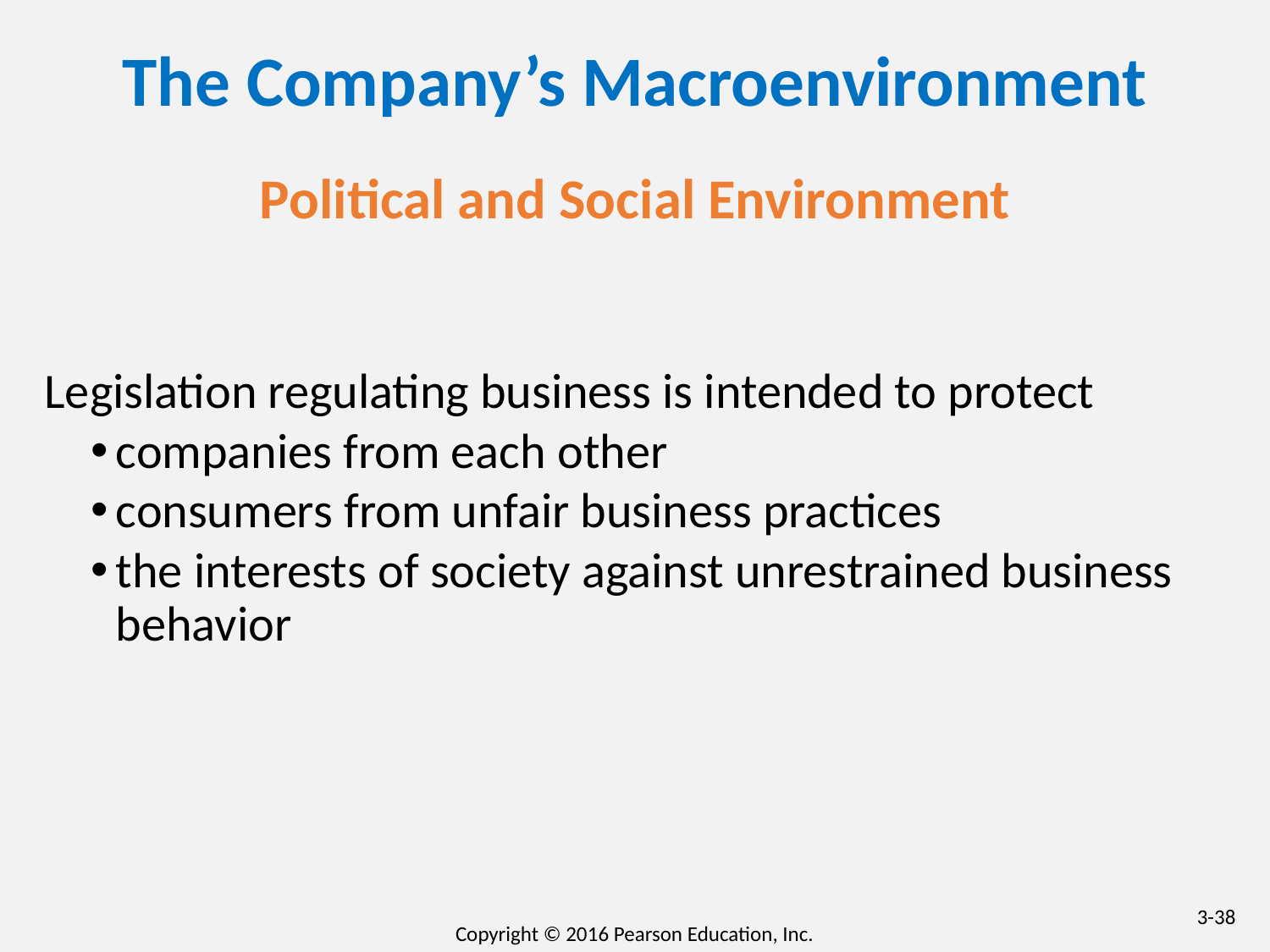

# The Company’s Macroenvironment
Political and Social Environment

Legislation regulating business is intended to protect
companies from each other
consumers from unfair business practices
the interests of society against unrestrained business behavior
3-38
Copyright © 2016 Pearson Education, Inc.